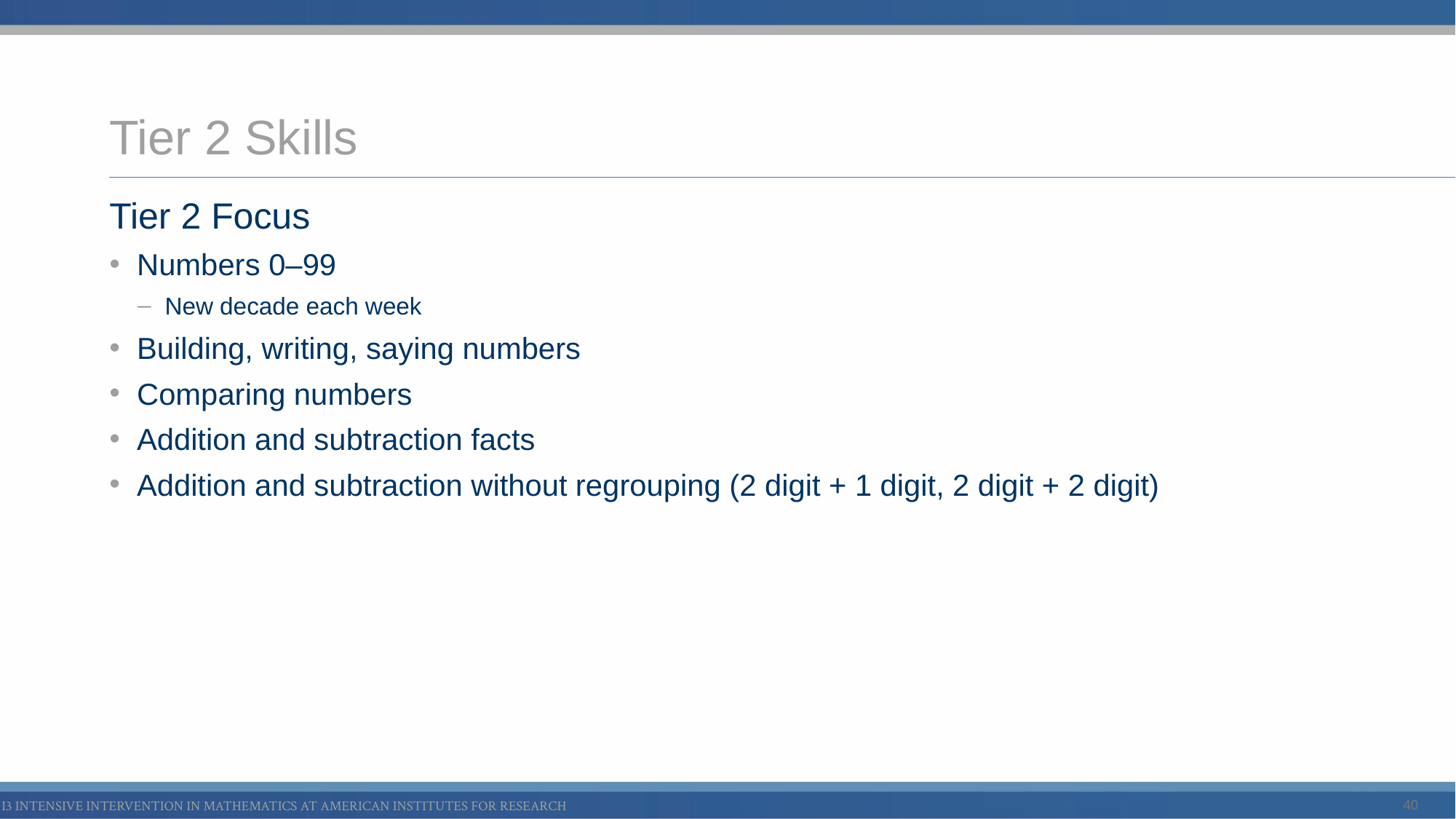

# Tier 2 Skills
Tier 2 Focus
Numbers 0–99
New decade each week
Building, writing, saying numbers
Comparing numbers
Addition and subtraction facts
Addition and subtraction without regrouping (2 digit + 1 digit, 2 digit + 2 digit)
40